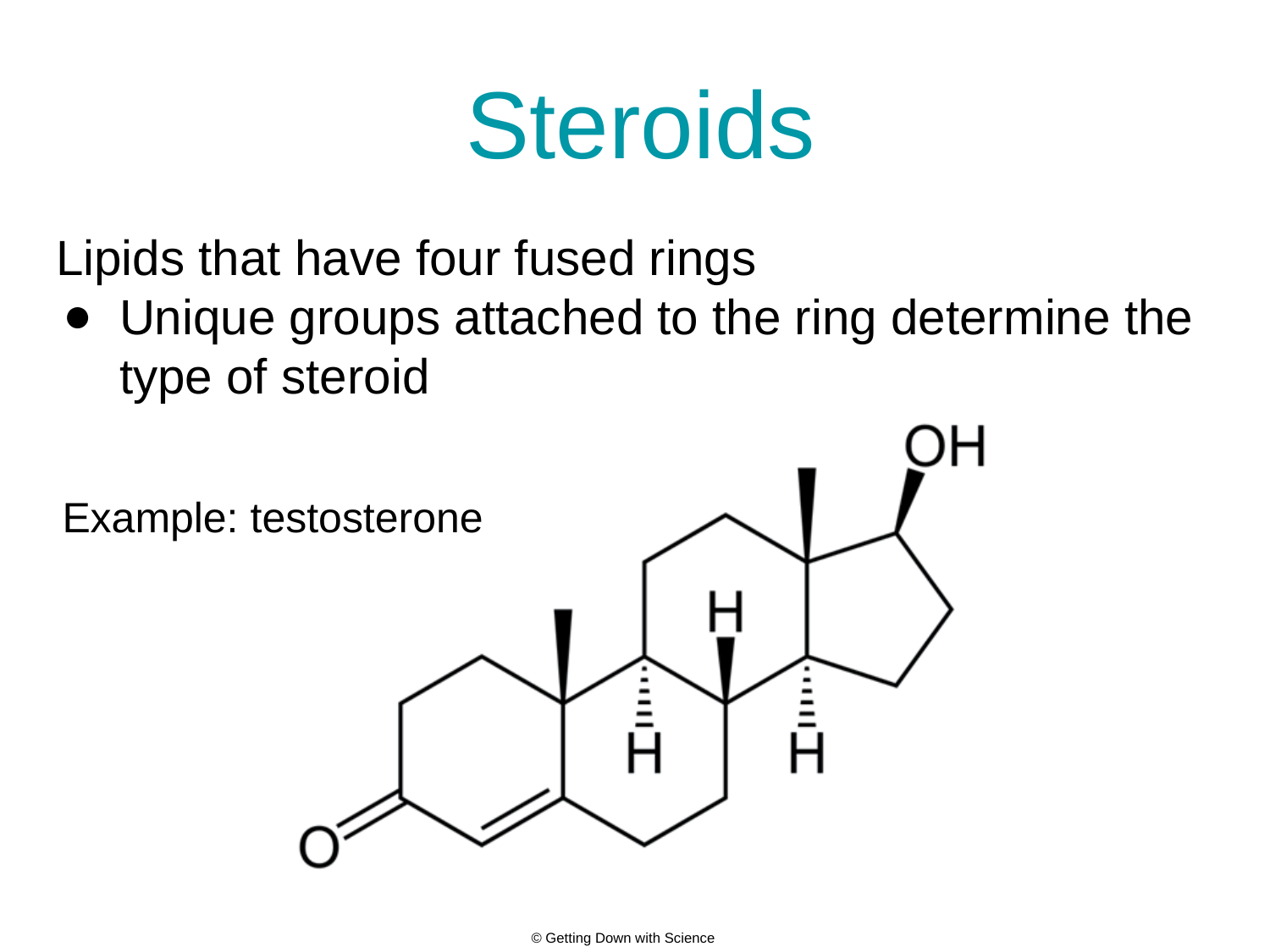

# Steroids
Lipids that have four fused rings
Unique groups attached to the ring determine the type of steroid
Example: testosterone